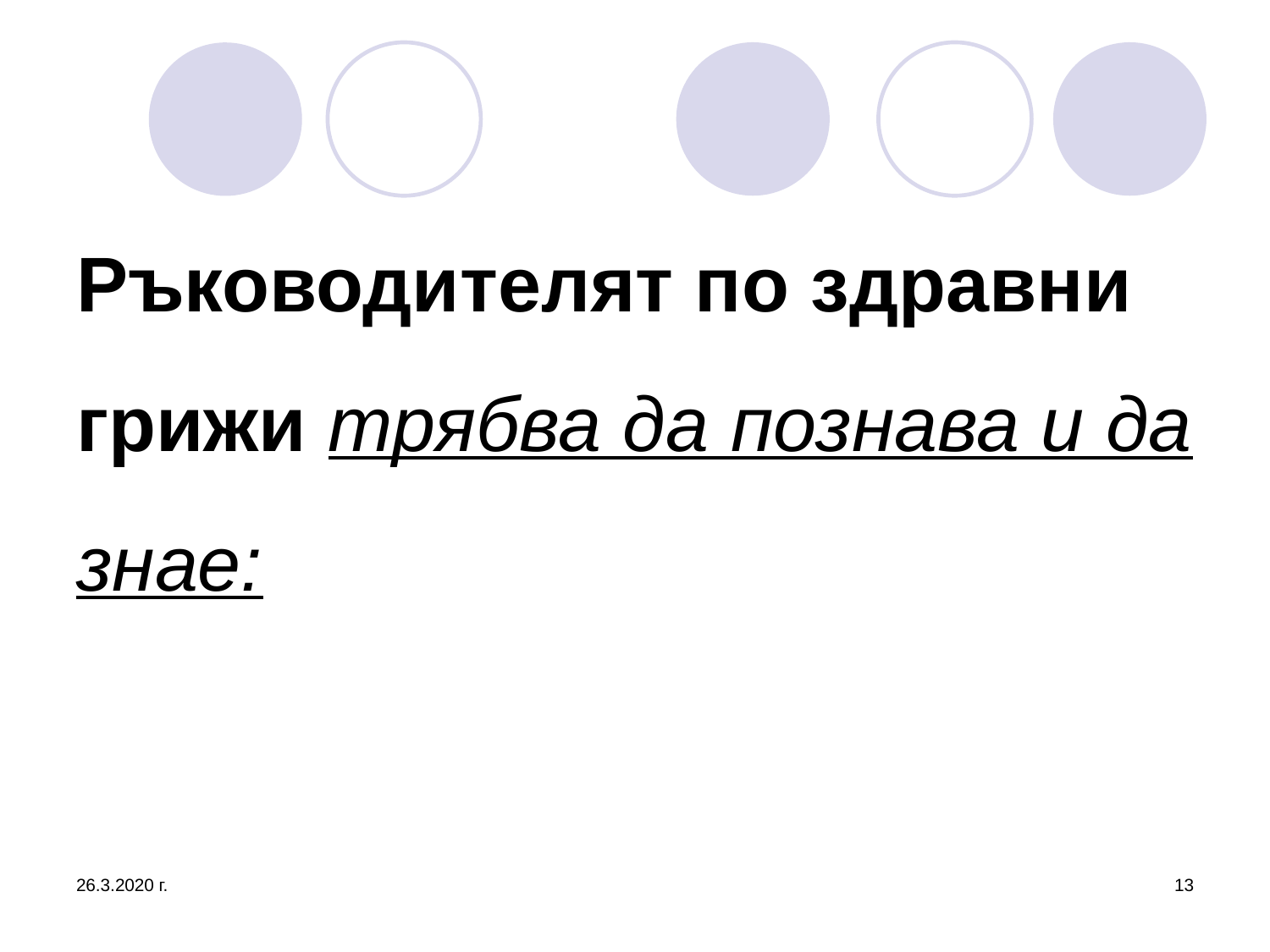

# Ръководителят по здравни грижи трябва да познава и да знае:
26.3.2020 г.
13